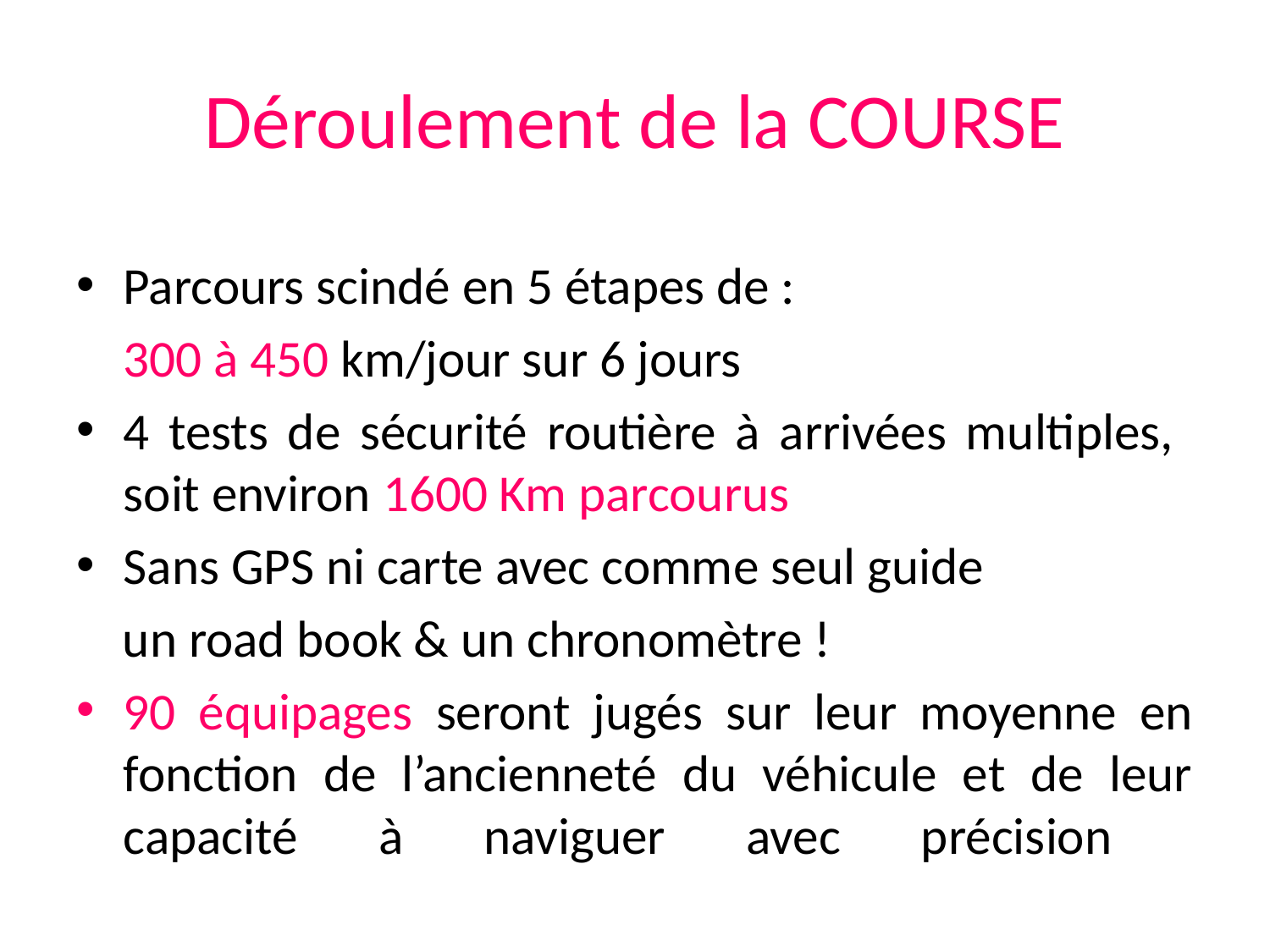

# Déroulement de la COURSE
Parcours scindé en 5 étapes de :
    	300 à 450 km/jour sur 6 jours
4 tests de sécurité routière à arrivées multiples,  soit environ 1600 Km parcourus
Sans GPS ni carte avec comme seul guide
    un road book & un chronomètre !
90 équipages seront jugés sur leur moyenne en fonction de l’ancienneté du véhicule et de leur capacité à naviguer avec précision